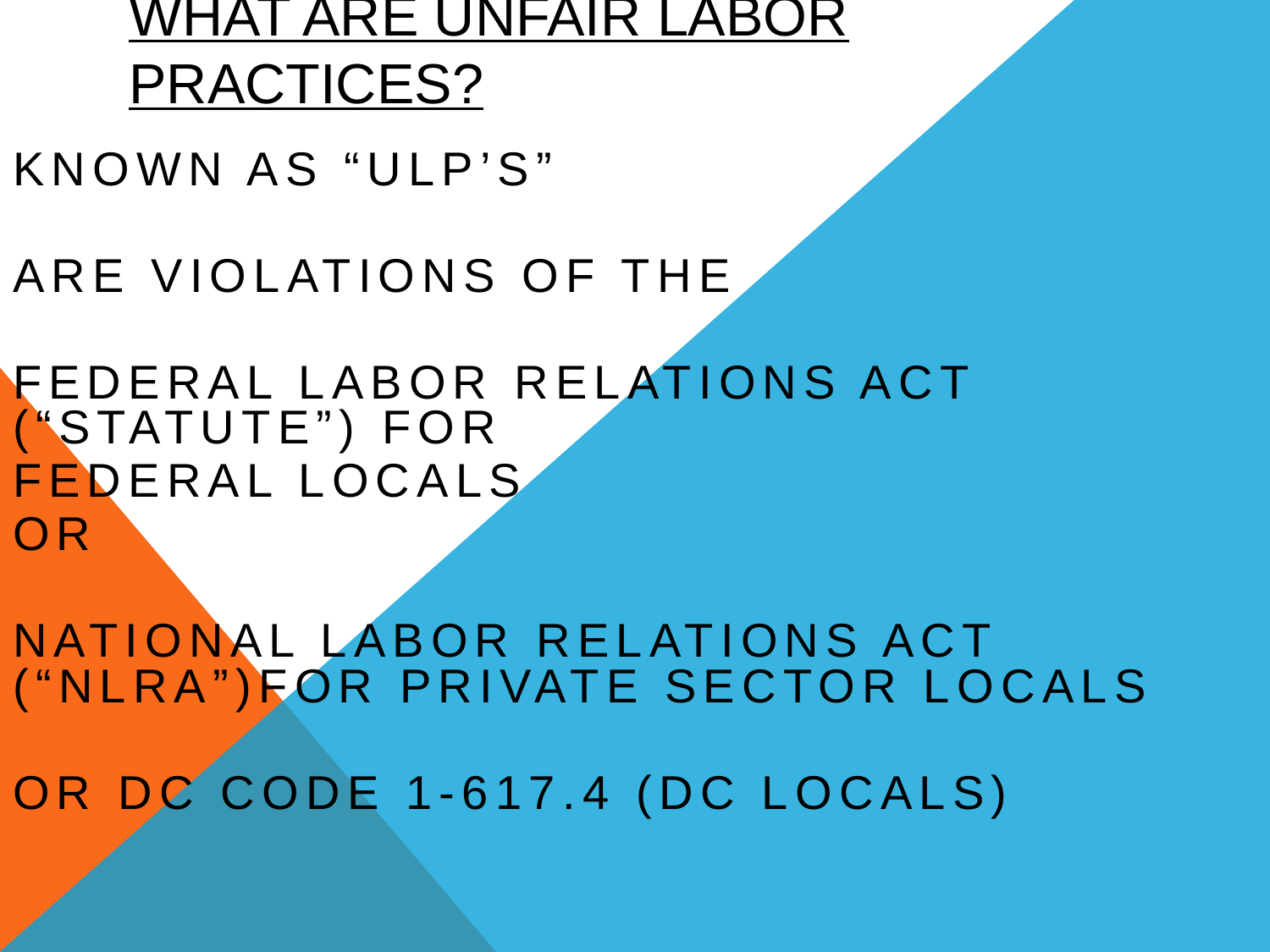

# What Are Unfair Labor Practices?
Known as “ULP’s”

Are Violations of the

Federal Labor Relations Act (“statute”) for
Federal Locals
or

National labor relations act (“NLRA”)for private Sector Locals

Or DC Code 1-617.4 (DC Locals)